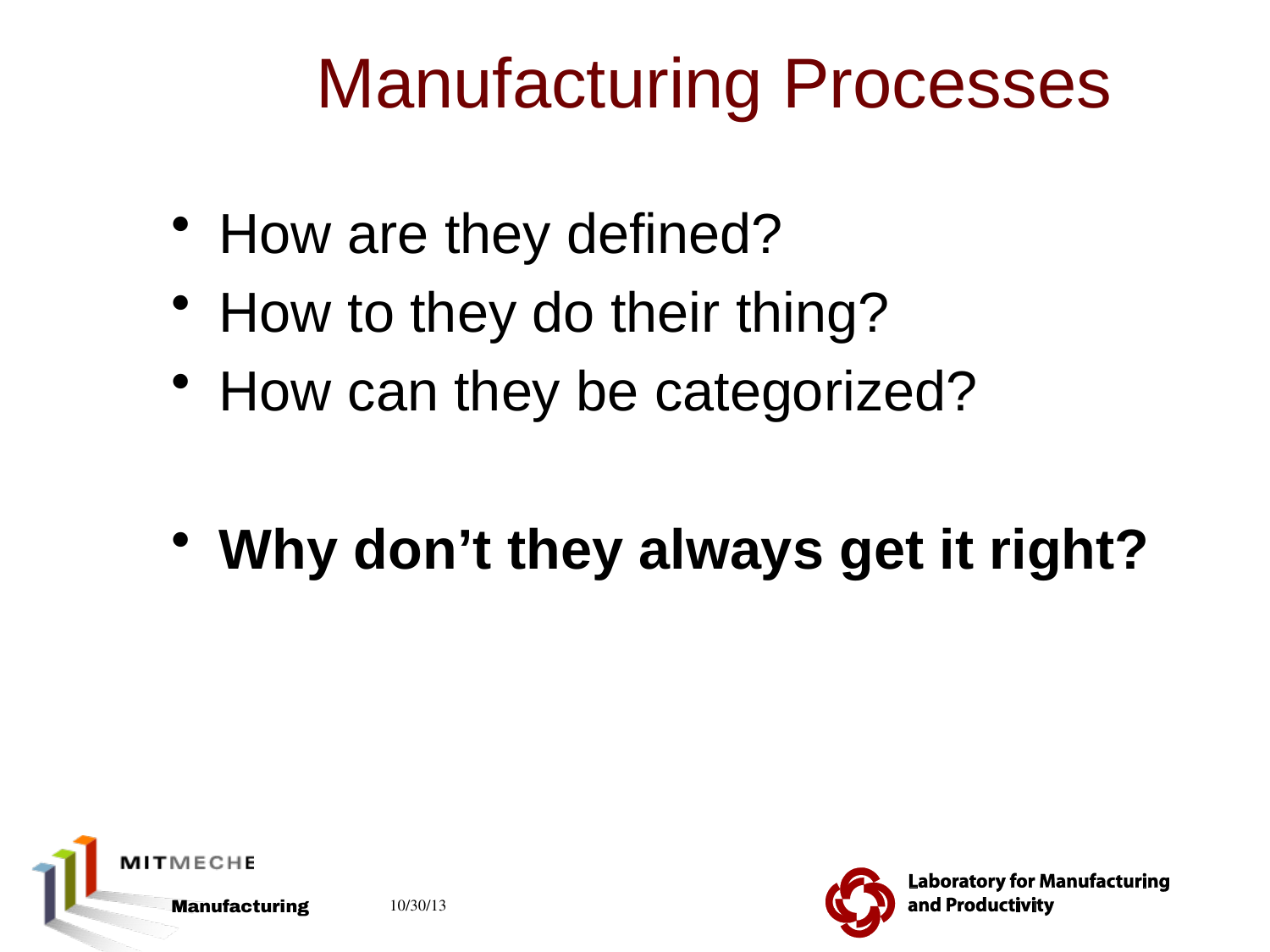

# Manufacturing Processes
How are they defined?
How to they do their thing?
How can they be categorized?

Why don’t they always get it right?
2.810 Manufacturing Processes and Systems
10/30/13
10